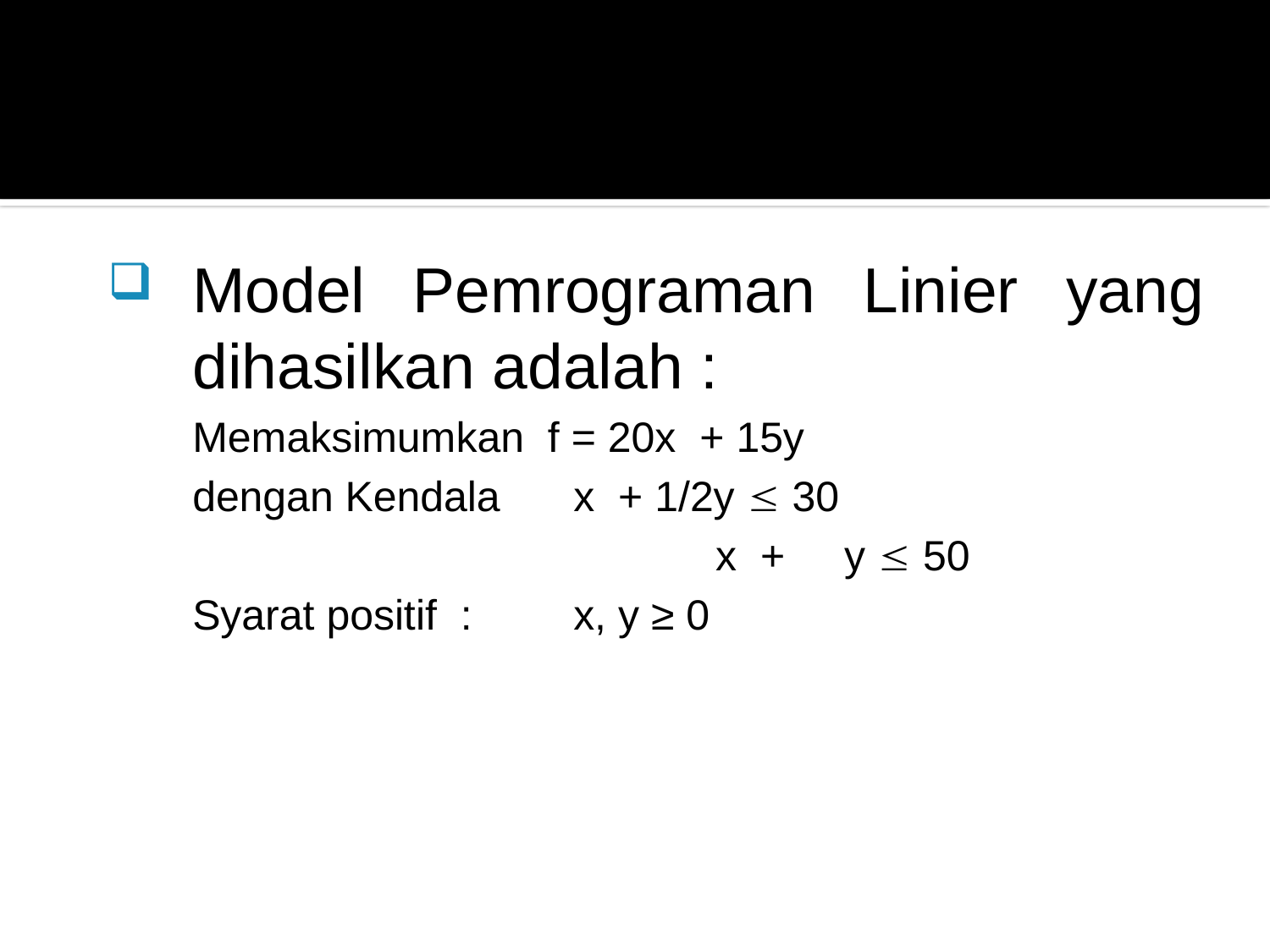

Model Pemrograman Linier yang dihasilkan adalah :
	Memaksimumkan  f = 20x  + 15y
	dengan Kendala 	x  + 1/2y ≤ 30
				            x  +     y ≤ 50
	Syarat positif  : 	x, y ≥ 0